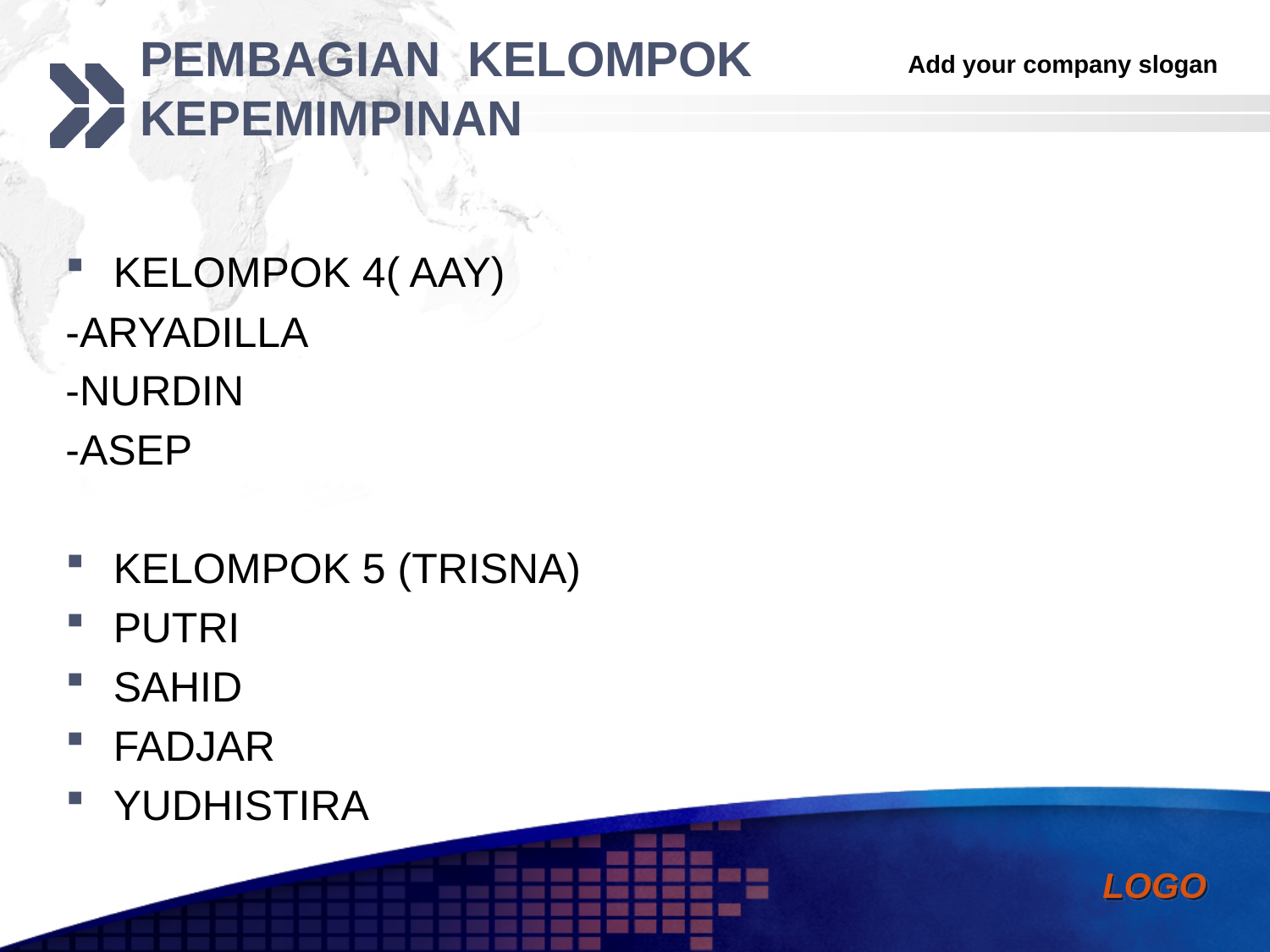

# PEMBAGIAN  KELOMPOK  KEPEMIMPINAN

KELOMPOK 4( AAY)
-ARYADILLA
-NURDIN
-ASEP

KELOMPOK 5 (TRISNA)
PUTRI
SAHID
FADJAR
YUDHISTIRA